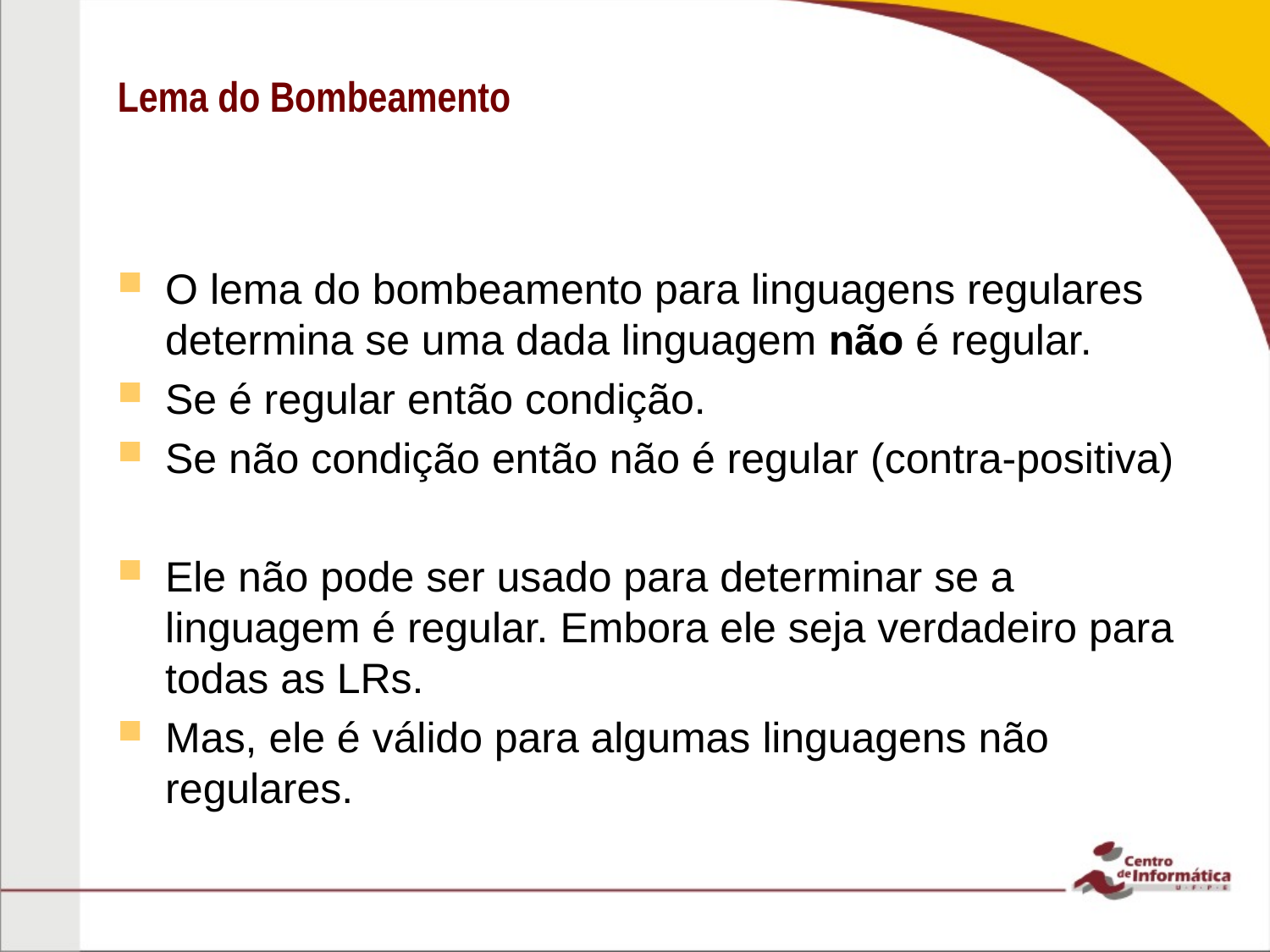

# Lema do Bombeamento

O lema do bombeamento para linguagens regulares determina se uma dada linguagem não é regular.
Se é regular então condição.
Se não condição então não é regular (contra-positiva)

Ele não pode ser usado para determinar se a linguagem é regular. Embora ele seja verdadeiro para todas as LRs.
Mas, ele é válido para algumas linguagens não regulares.